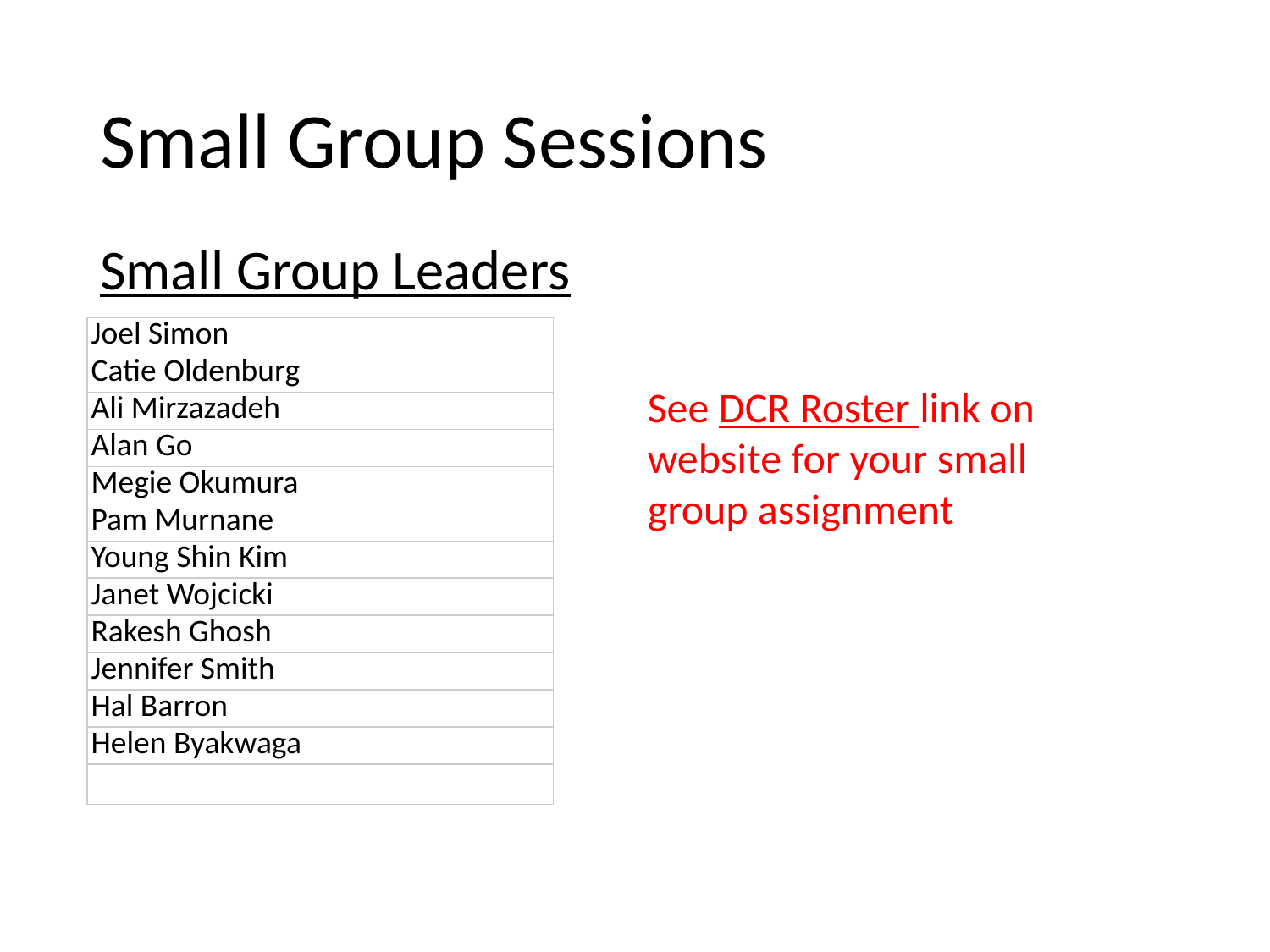

# Small Group Sessions
Small Group Leaders

| Joel Simon |
| --- |
| Catie Oldenburg |
| Ali Mirzazadeh |
| Alan Go |
| Megie Okumura |
| Pam Murnane |
| Young Shin Kim |
| Janet Wojcicki |
| Rakesh Ghosh |
| Jennifer Smith |
| Hal Barron |
| Helen Byakwaga |
|  |
See DCR Roster link on website for your small group assignment